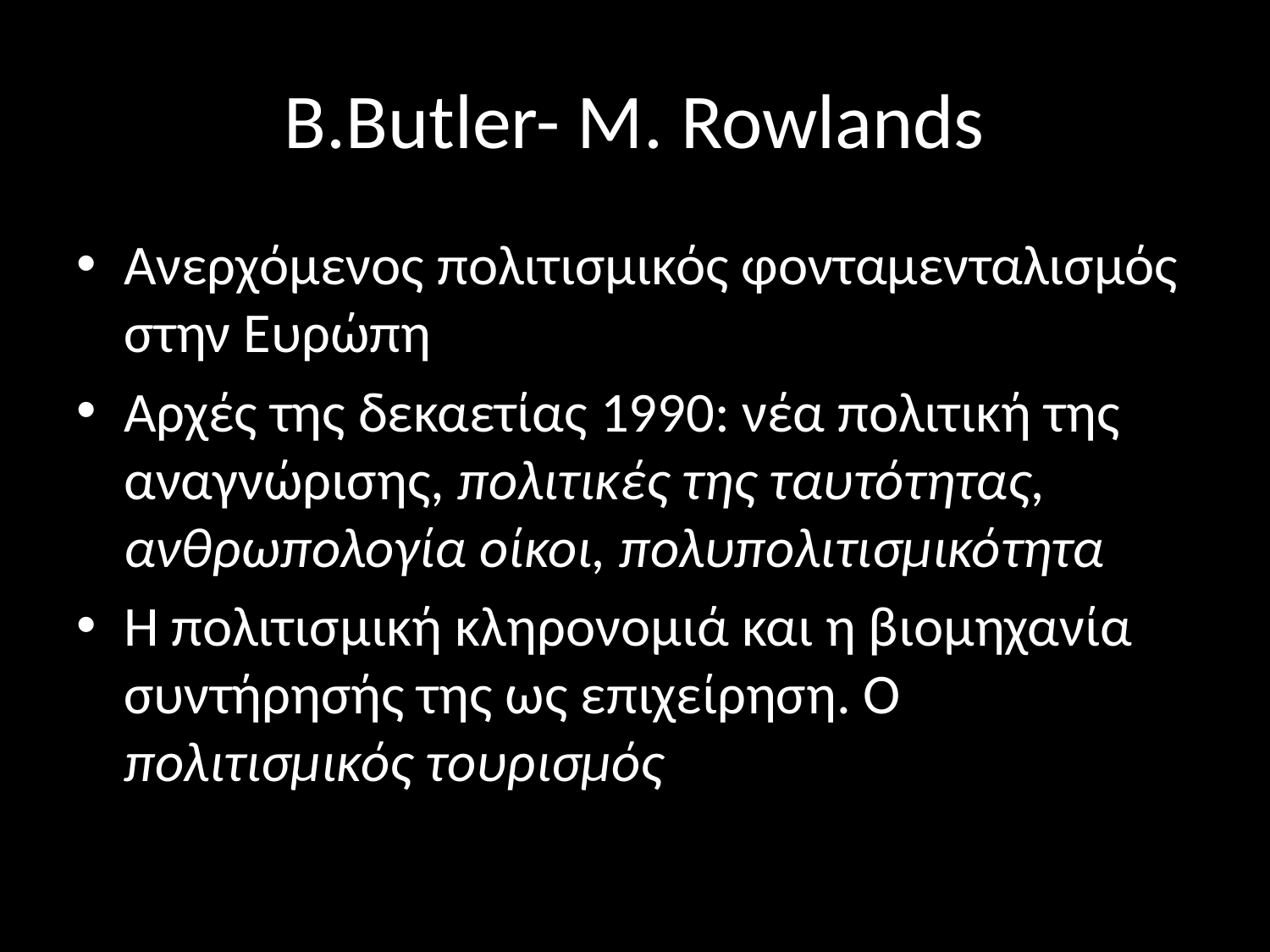

# B.Butler- M. Rowlands
Ανερχόμενος πολιτισμικός φονταμενταλισμός στην Ευρώπη
Αρχές της δεκαετίας 1990: νέα πολιτική της αναγνώρισης, πολιτικές της ταυτότητας, ανθρωπολογία οίκοι, πολυπολιτισμικότητα
Η πολιτισμική κληρονομιά και η βιομηχανία συντήρησής της ως επιχείρηση. Ο πολιτισμικός τουρισμός